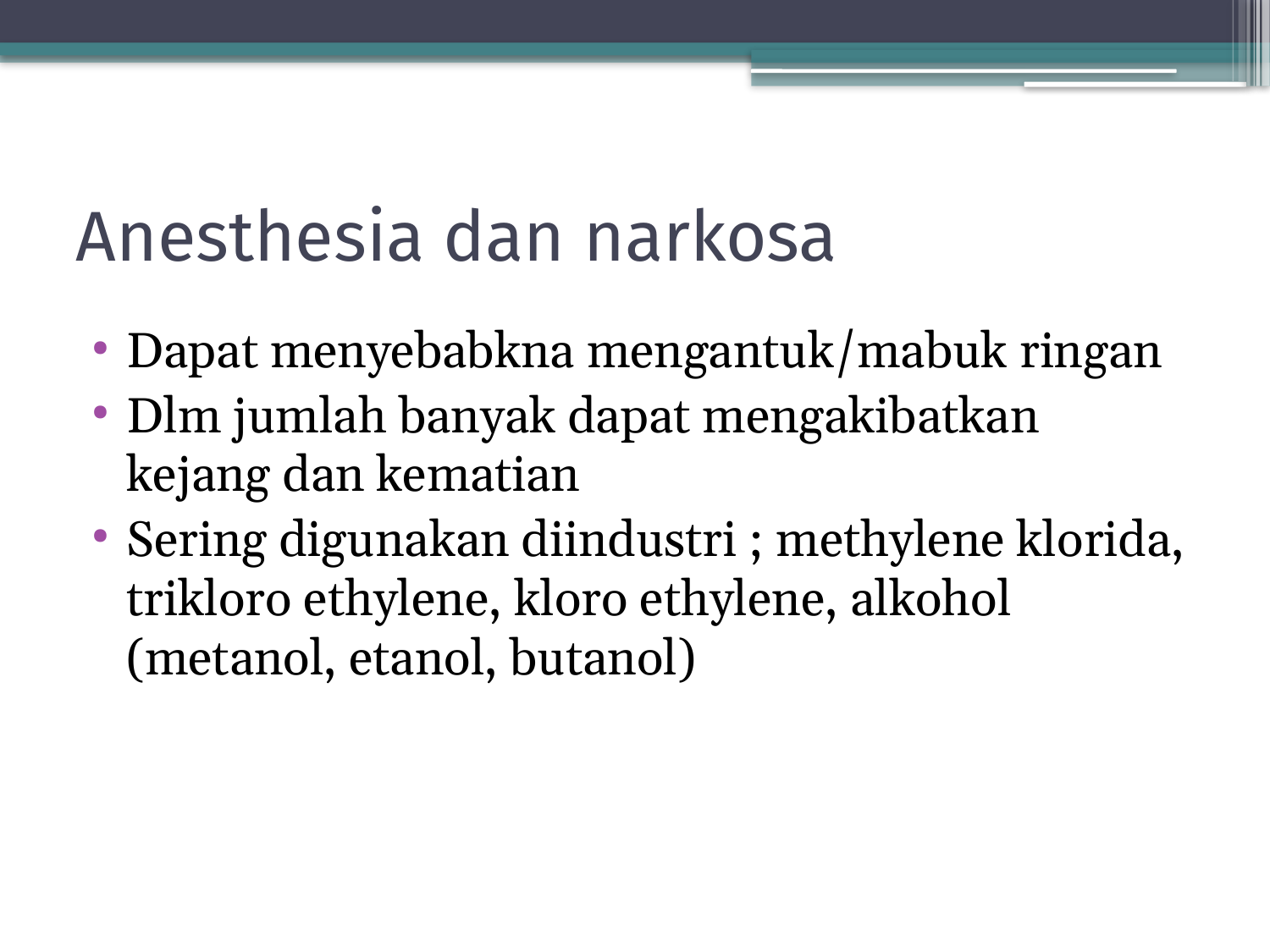

# Anesthesia dan narkosa
Dapat menyebabkna mengantuk/mabuk ringan
Dlm jumlah banyak dapat mengakibatkan kejang dan kematian
Sering digunakan diindustri ; methylene klorida, trikloro ethylene, kloro ethylene, alkohol (metanol, etanol, butanol)